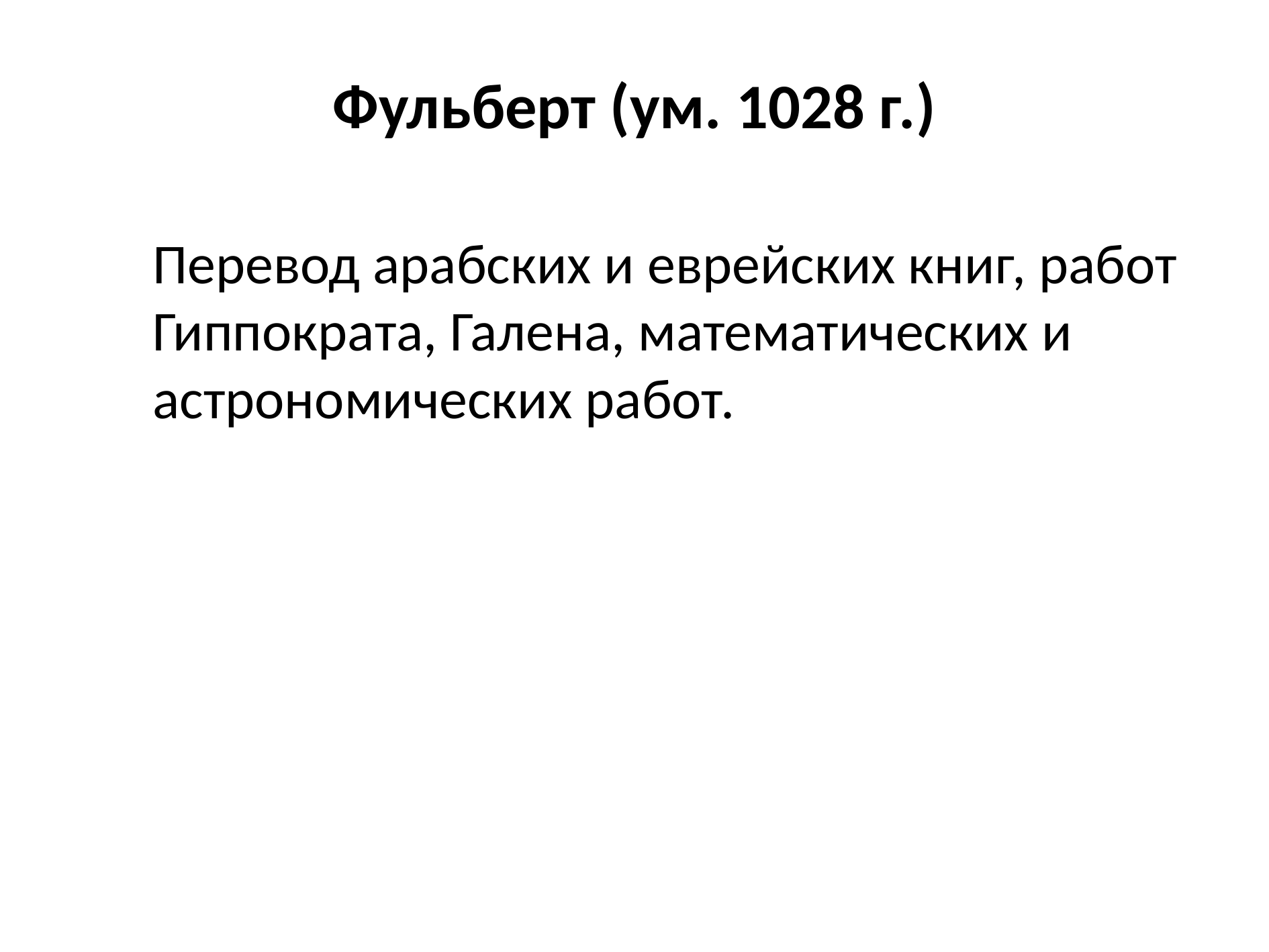

# Фульберт (ум. 1028 г.)
Перевод арабских и еврейских книг, работ Гиппократа, Галена, математических и астрономических работ.